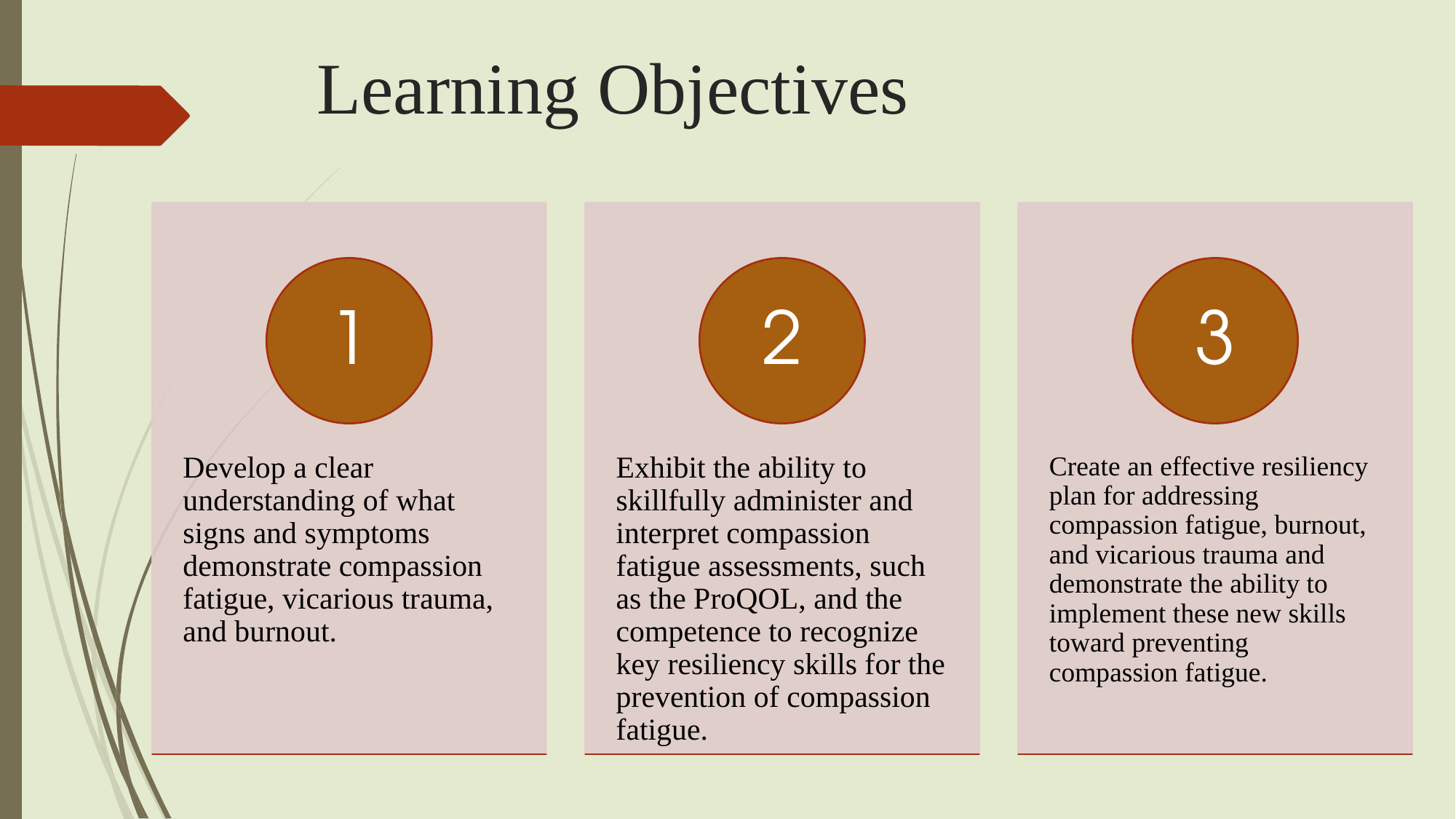

# Learning Objectives

1
2
3
Develop a clear understanding of what signs and symptoms demonstrate compassion fatigue, vicarious trauma, and burnout.
Exhibit the ability to skillfully administer and interpret compassion fatigue assessments, such as the ProQOL, and the competence to recognize key resiliency skills for the prevention of compassion fatigue.
Create an effective resiliency plan for addressing compassion fatigue, burnout, and vicarious trauma and demonstrate the ability to implement these new skills toward preventing compassion fatigue.